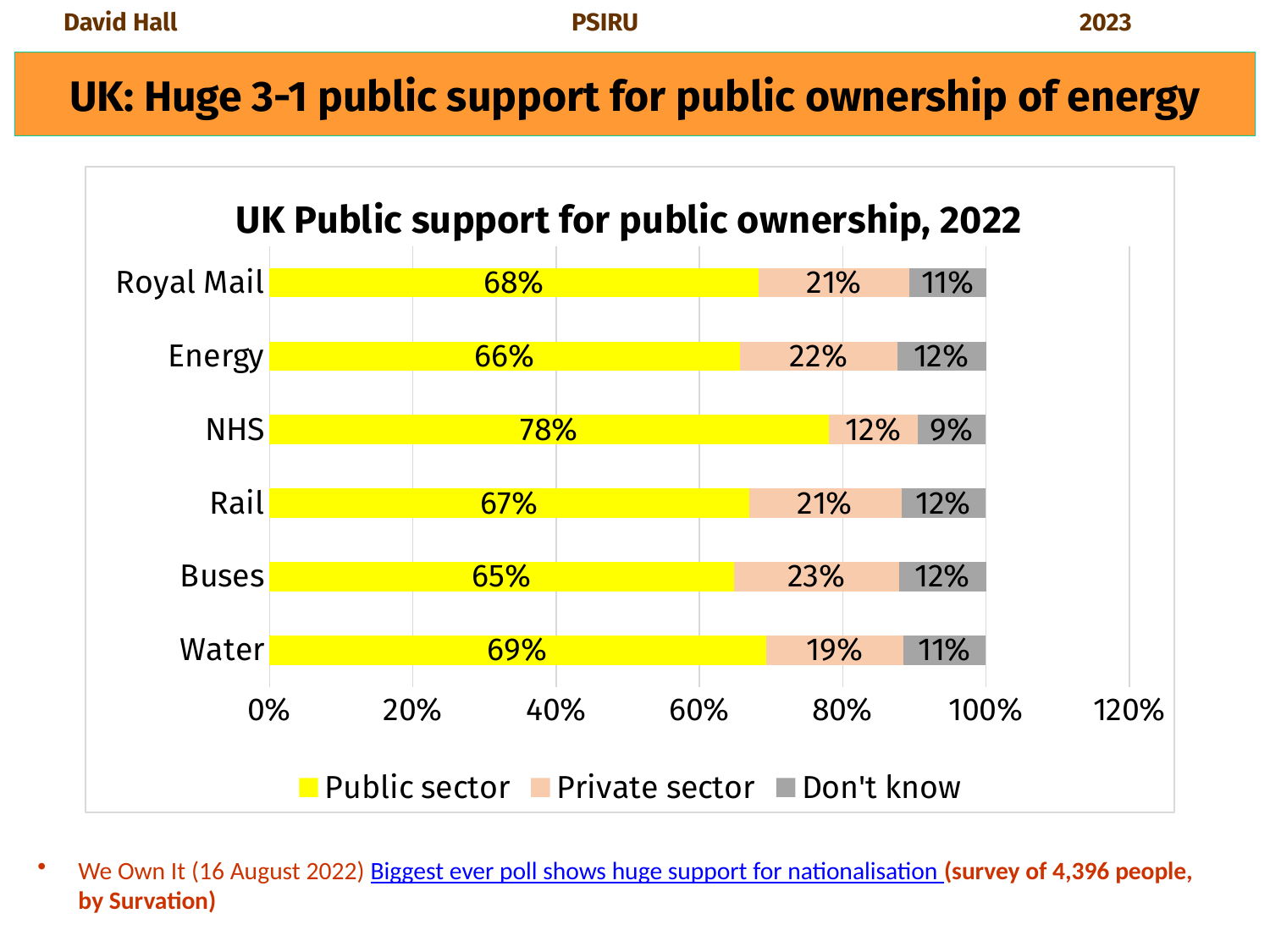

# UK: Huge 3-1 public support for public ownership of energy

### Chart: UK Public support for public ownership, 2022

| Category | Public sector | Private sector | Don't know |
|---|---|---|---|
| Water | 0.693 | 0.192 | 0.114 |
| Buses | 0.648 | 0.231 | 0.121 |
| Rail | 0.669 | 0.213 | 0.117 |
| NHS | 0.781 | 0.124 | 0.094 |
| Energy | 0.657 | 0.219 | 0.124 |
| Royal Mail | 0.683 | 0.21 | 0.107 |
We Own It (16 August 2022) Biggest ever poll shows huge support for nationalisation (survey of 4,396 people, by Survation)